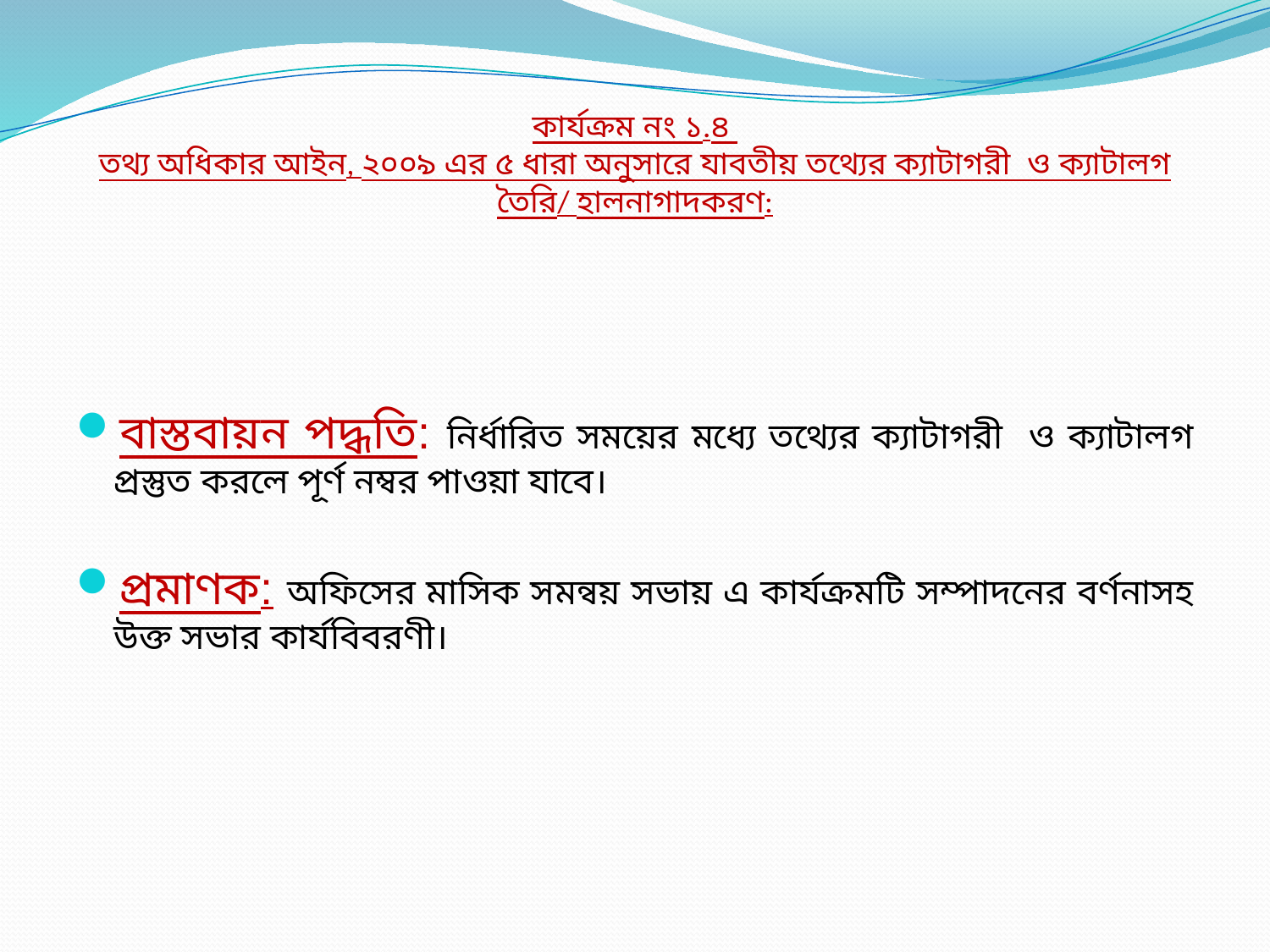

# কার্যক্রম নং ১.৪ তথ্য অধিকার আইন, ২০০৯ এর ৫ ধারা অনুসারে যাবতীয় তথ্যের ক্যাটাগরী  ও ক্যাটালগ তৈরি/ হালনাগাদকরণ:

বাস্তবায়ন পদ্ধতি: নির্ধারিত সময়ের মধ্যে তথ্যের ক্যাটাগরী  ও ক্যাটালগ প্রস্তুত করলে পূর্ণ নম্বর পাওয়া যাবে।

প্রমাণক: অফিসের মাসিক সমন্বয় সভায় এ কার্যক্রমটি সম্পাদনের বর্ণনাসহ উক্ত সভার কার্যবিবরণী।